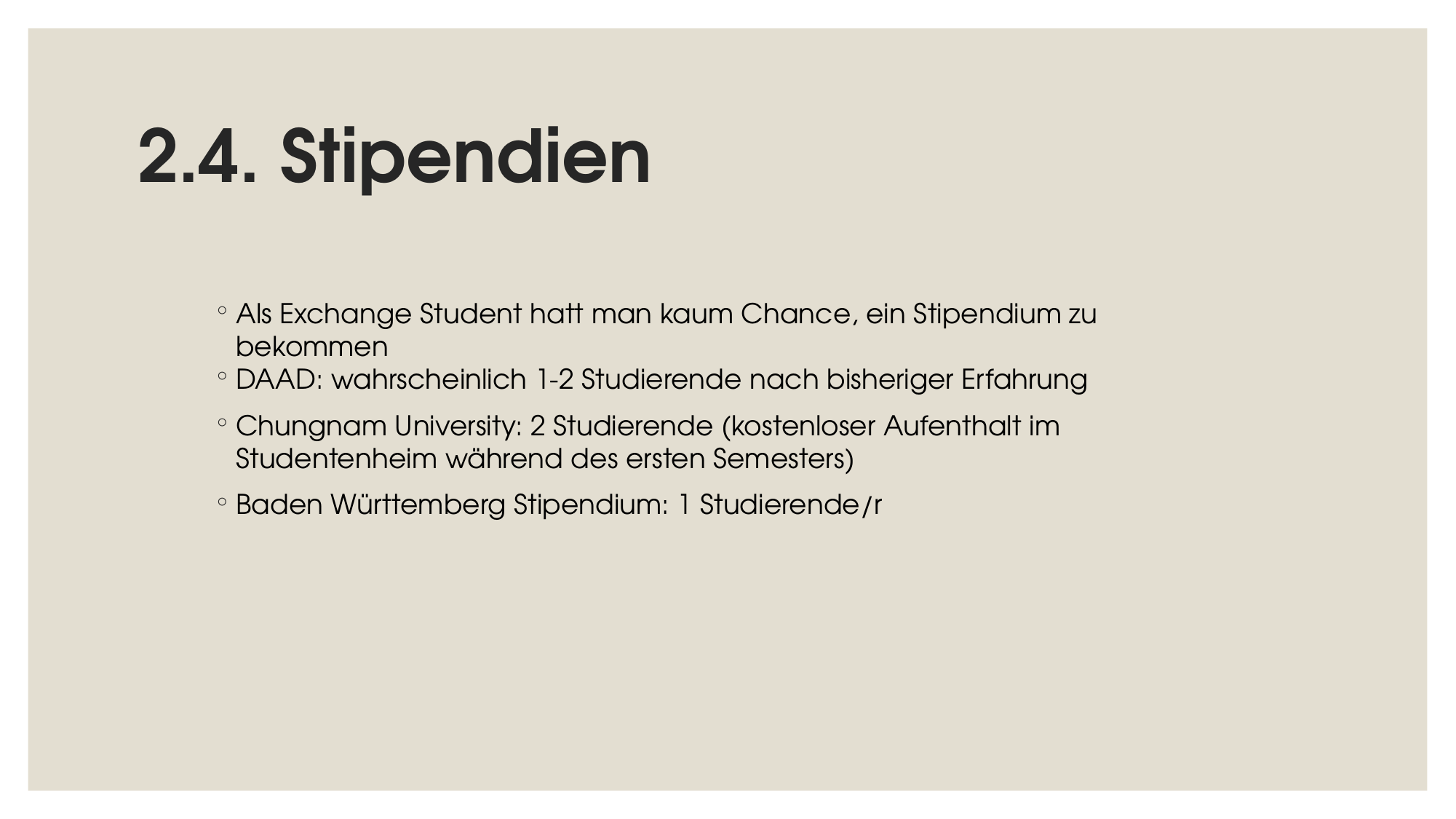

# 2.4. Stipendien
Als Exchange Student hatt man kaum Chance, ein Stipendium zu bekommen
DAAD: wahrscheinlich 1-2 Studierende nach bisheriger Erfahrung
Chungnam University: 2 Studierende (kostenloser Aufenthalt im Studentenheim während des ersten Semesters)
Baden Württemberg Stipendium: 1 Studierende/r